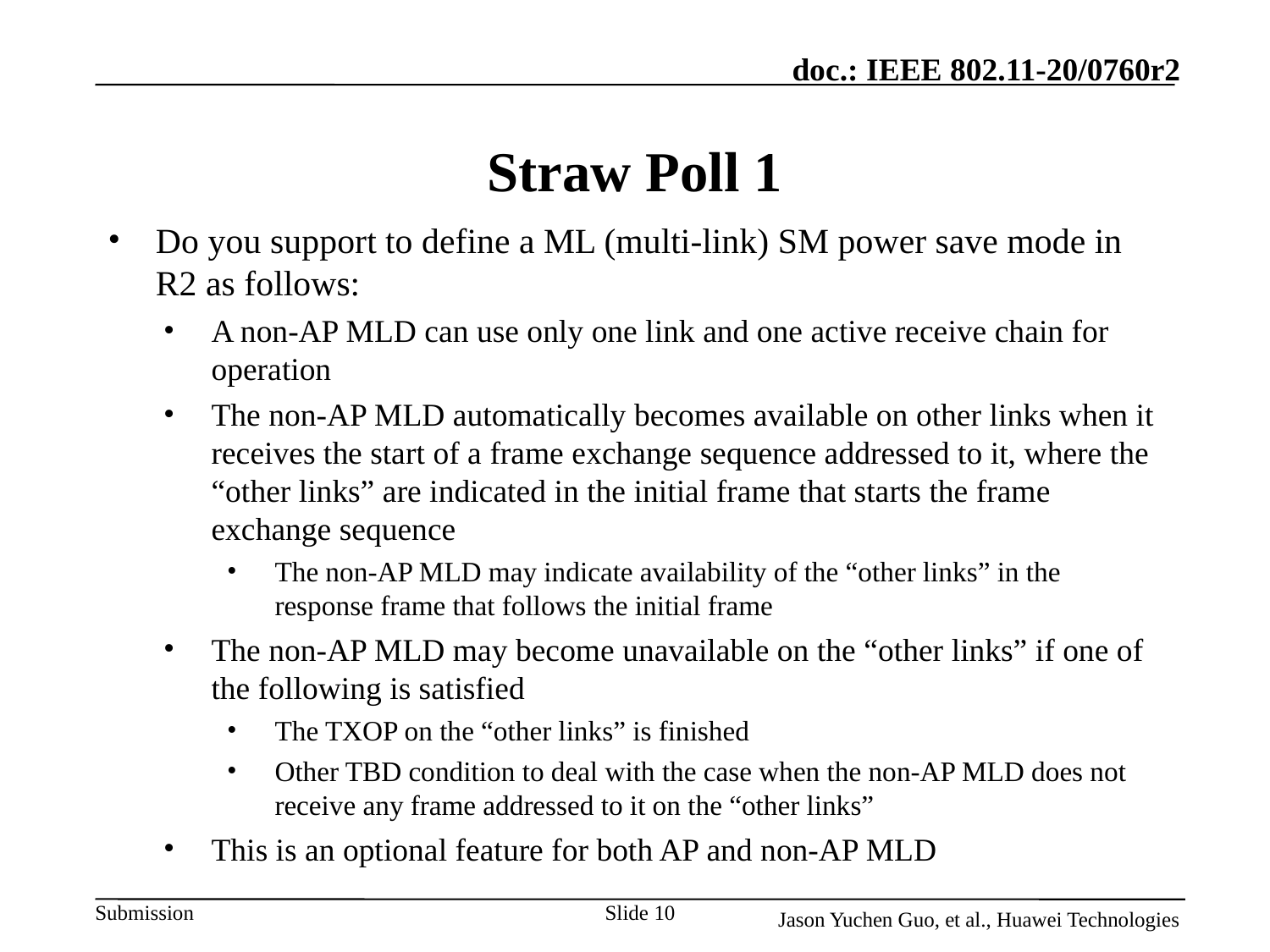

# Straw Poll 1
Do you support to define a ML (multi-link) SM power save mode in R2 as follows:
A non-AP MLD can use only one link and one active receive chain for operation
The non-AP MLD automatically becomes available on other links when it receives the start of a frame exchange sequence addressed to it, where the “other links” are indicated in the initial frame that starts the frame exchange sequence
The non-AP MLD may indicate availability of the “other links” in the response frame that follows the initial frame
The non-AP MLD may become unavailable on the “other links” if one of the following is satisfied
The TXOP on the “other links” is finished
Other TBD condition to deal with the case when the non-AP MLD does not receive any frame addressed to it on the “other links”
This is an optional feature for both AP and non-AP MLD
Slide 10